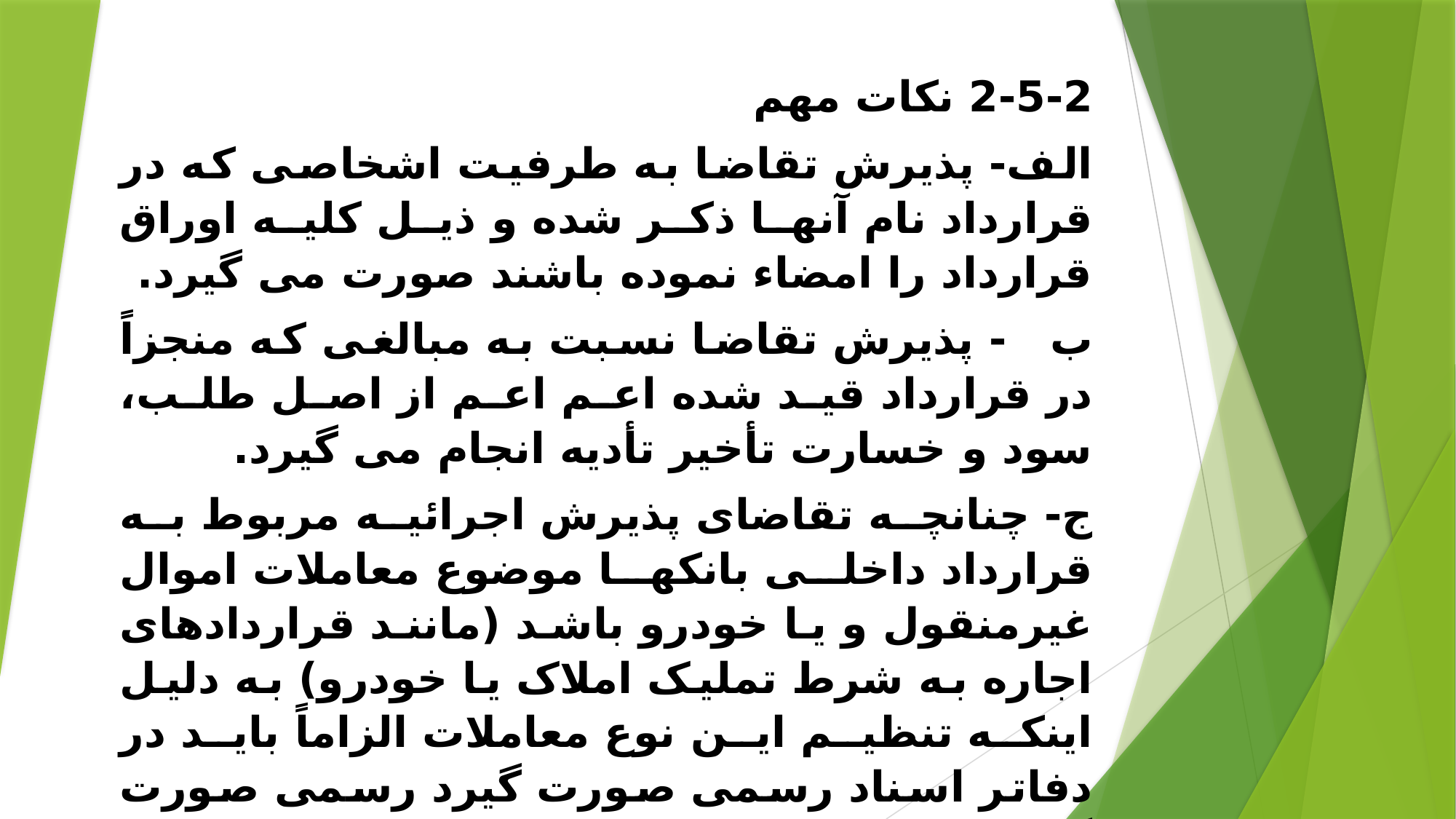

2-5-2 نکات مهم
الف- پذیرش تقاضا به طرفیت اشخاصی که در قرارداد نام آنها ذکر شده و ذیل کلیه اوراق قرارداد را امضاء نموده باشند صورت می گیرد.
ب  - پذیرش تقاضا نسبت به مبالغی که منجزاً در قرارداد قید شده اعم اعم از اصل طلب، سود و خسارت تأخیر تأدیه انجام می گیرد.
ج- چنانچه تقاضای پذیرش اجرائیه مربوط به قرارداد داخلی بانکها موضوع معاملات اموال غیرمنقول و یا خودرو باشد (مانند قراردادهای اجاره به شرط تملیک املاک یا خودرو) به دلیل اینکه تنظیم این نوع معاملات الزاماً باید در دفاتر اسناد رسمی صورت گیرد رسمی صورت گیرد، قابلیت پذیرش ندارد.